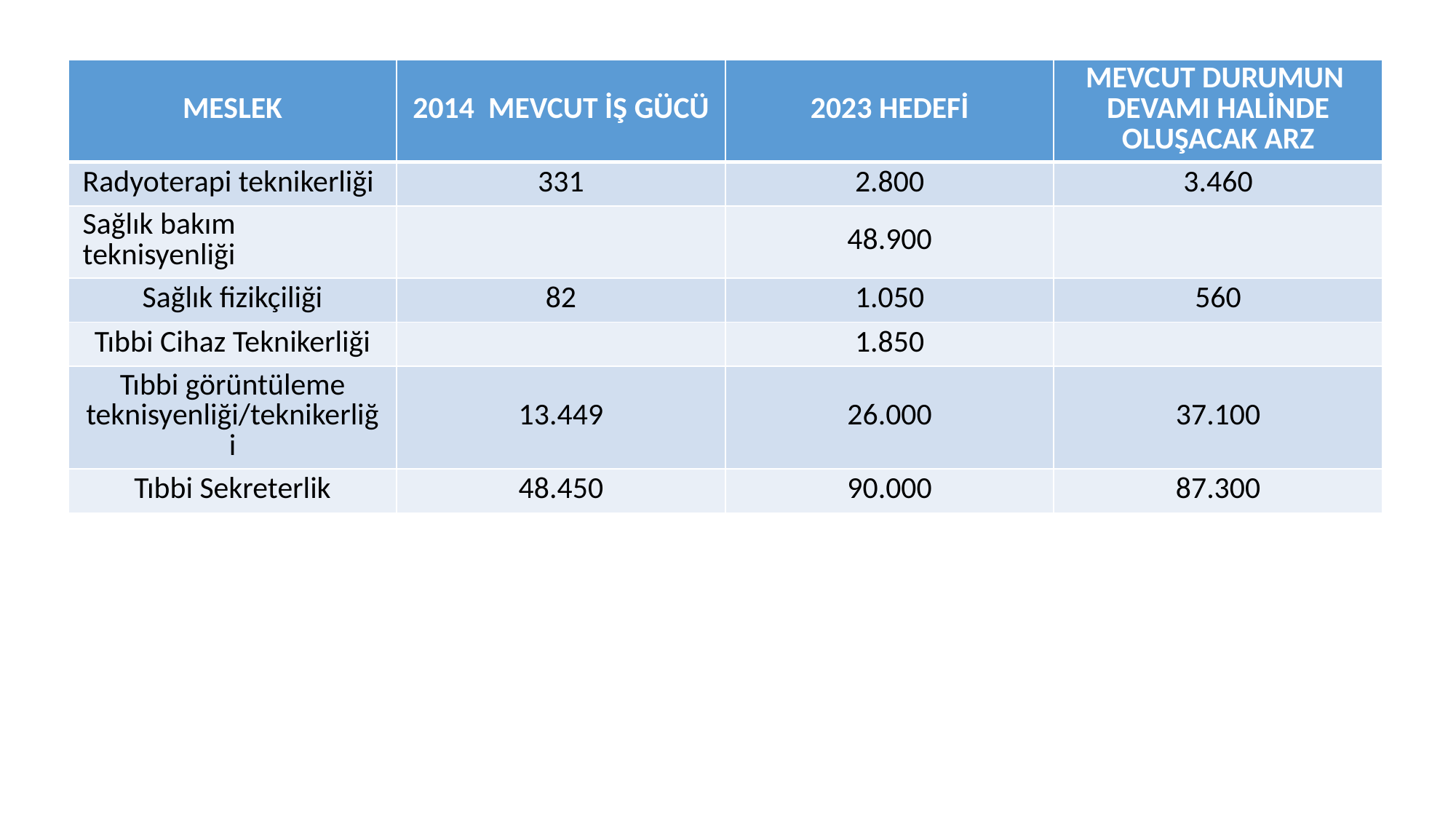

| MESLEK | 2014 MEVCUT İŞ GÜCÜ | 2023 HEDEFİ | MEVCUT DURUMUN DEVAMI HALİNDE OLUŞACAK ARZ |
| --- | --- | --- | --- |
| Radyoterapi teknikerliği | 331 | 2.800 | 3.460 |
| Sağlık bakım teknisyenliği |  | 48.900 |  |
| Sağlık fizikçiliği | 82 | 1.050 | 560 |
| Tıbbi Cihaz Teknikerliği |  | 1.850 |  |
| Tıbbi görüntüleme teknisyenliği/teknikerliği | 13.449 | 26.000 | 37.100 |
| Tıbbi Sekreterlik | 48.450 | 90.000 | 87.300 |